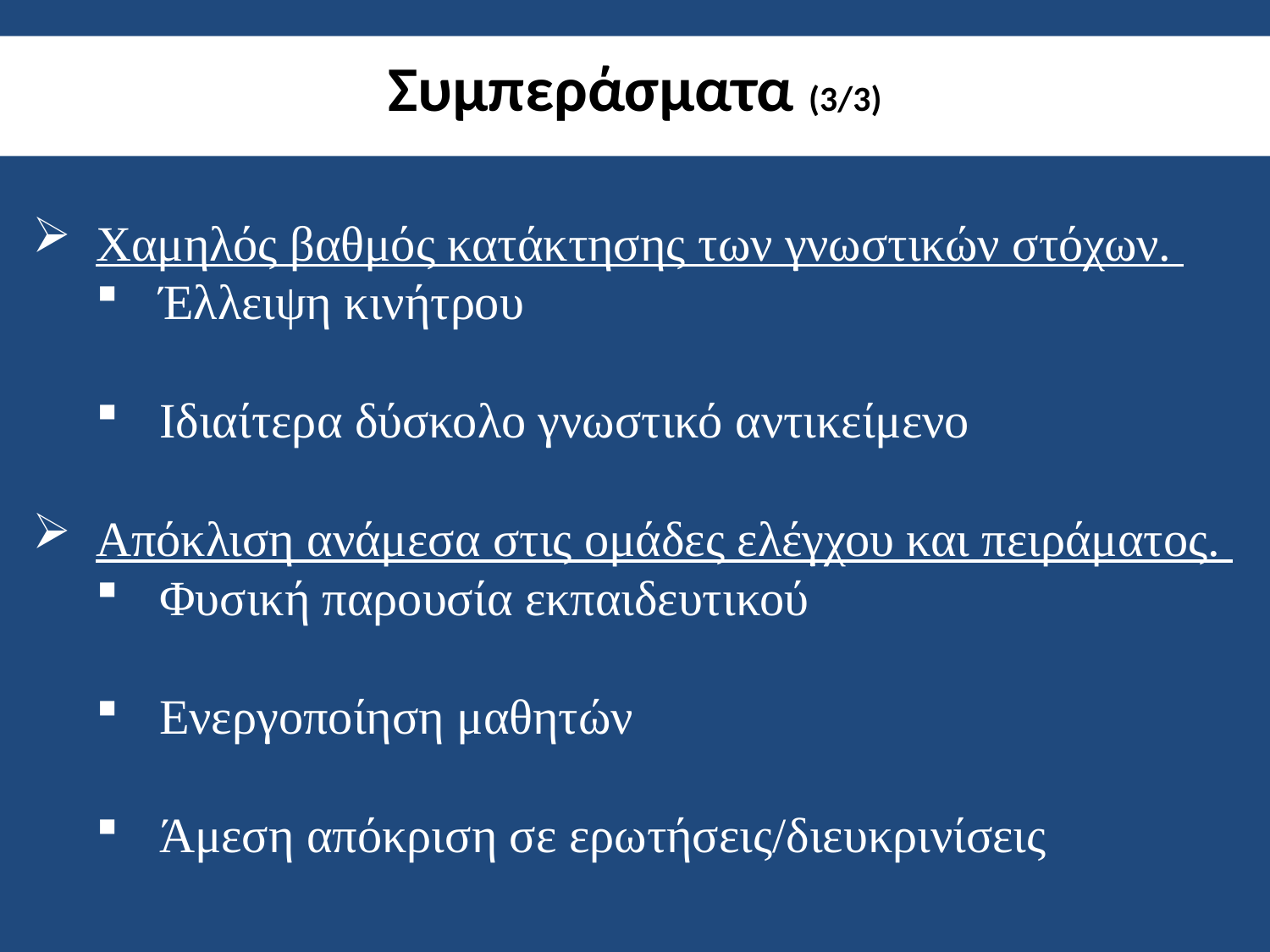

# Συμπεράσματα (3/3)
Χαμηλός βαθμός κατάκτησης των γνωστικών στόχων.
Έλλειψη κινήτρου

Ιδιαίτερα δύσκολο γνωστικό αντικείμενο

Απόκλιση ανάμεσα στις ομάδες ελέγχου και πειράματος.
Φυσική παρουσία εκπαιδευτικού

Ενεργοποίηση μαθητών

Άμεση απόκριση σε ερωτήσεις/διευκρινίσεις